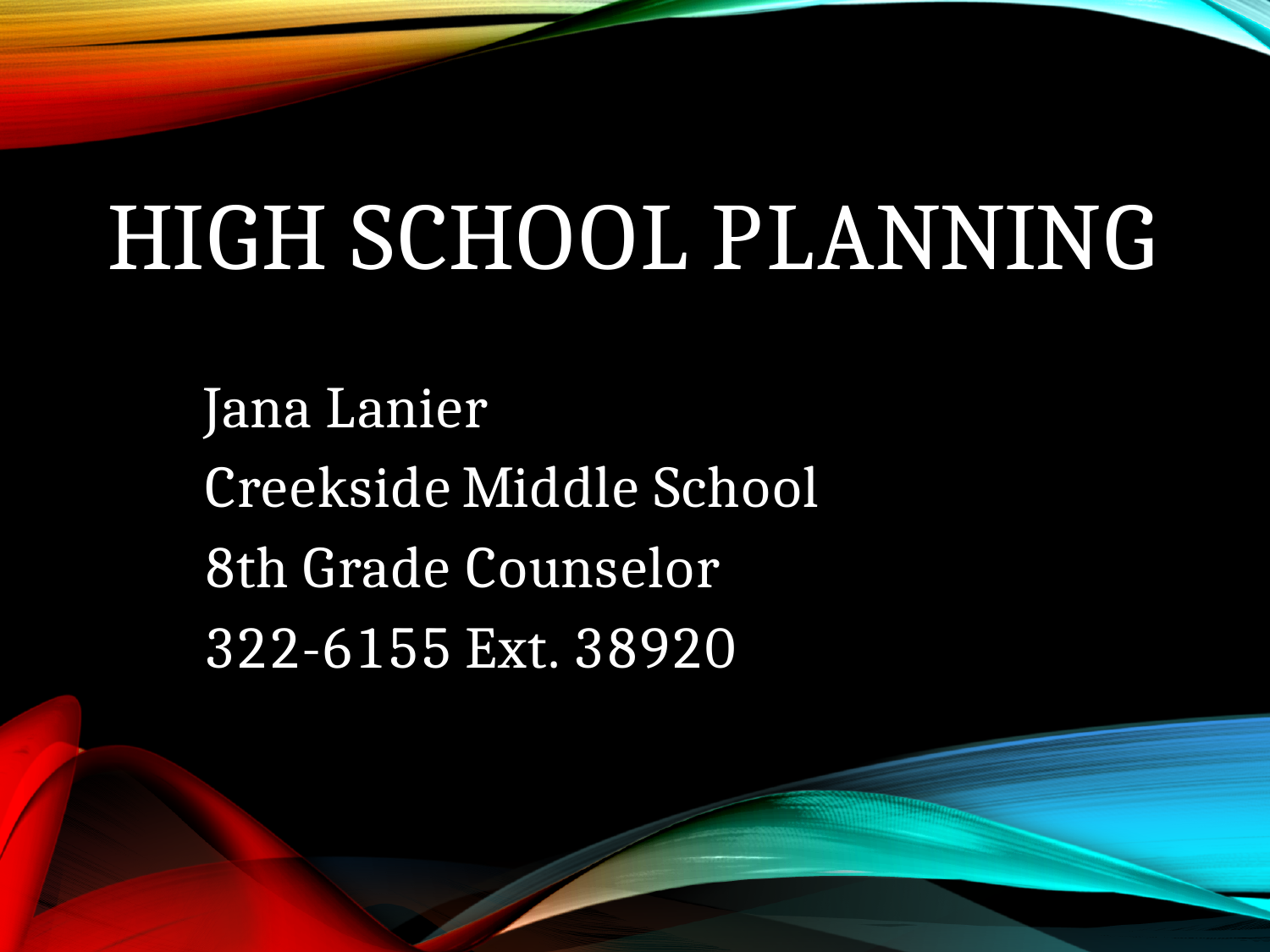

# High School Planning
Jana Lanier
Creekside Middle School
8th Grade Counselor
322-6155 Ext. 38920